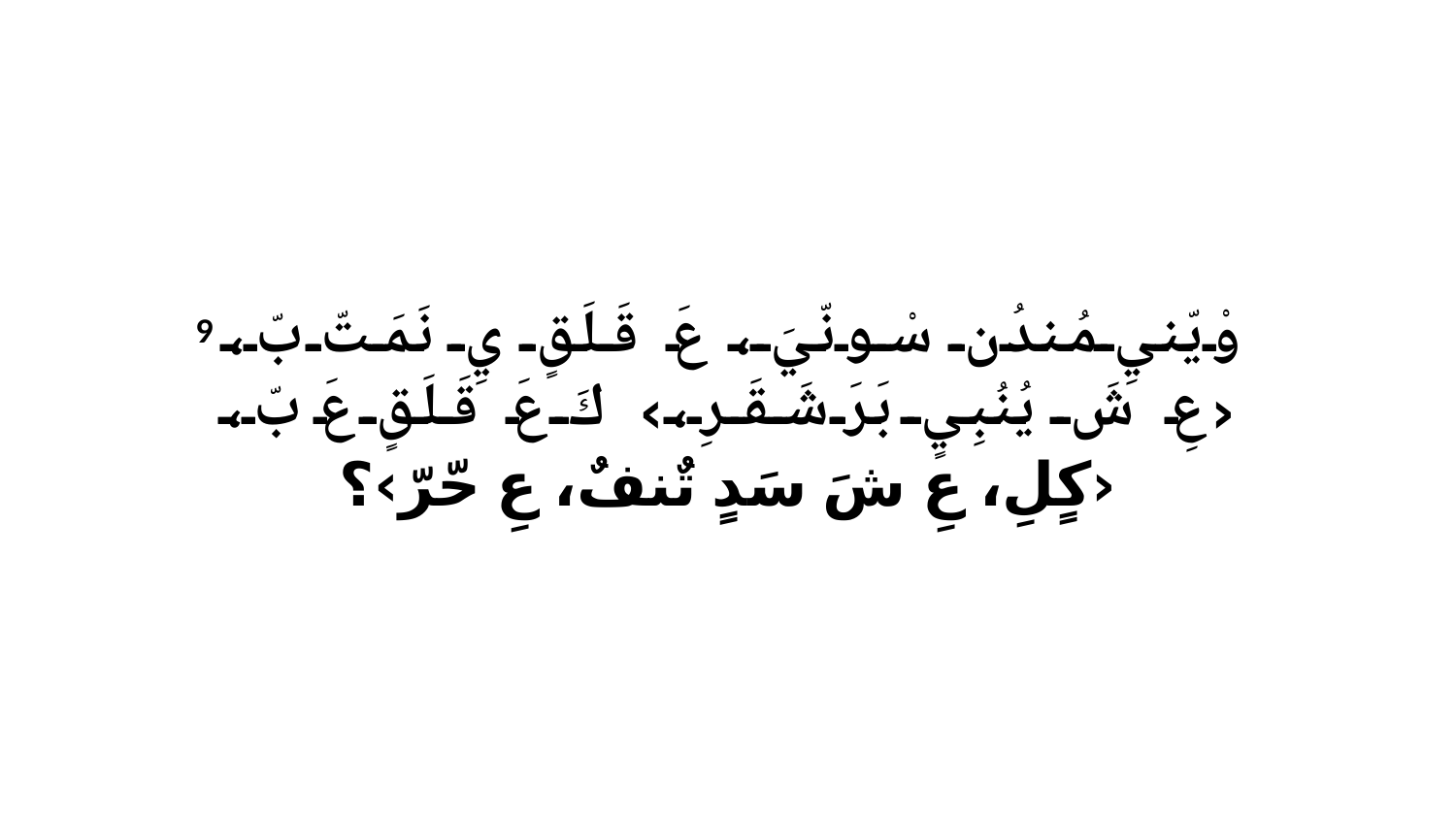

9 وْيّنيِ مُندُن سْونّيَ، عَ قَلَقٍ يِ نَمَتّ بّ، ‹عِ شَ يُنُبِيٍ بَرَ شَقَرِ،› كَ عَ قَلَقٍ عَ بّ، ‹كٍلِ، عِ شَ سَدٍ تٌنفٌ، عِ حّرّ›؟